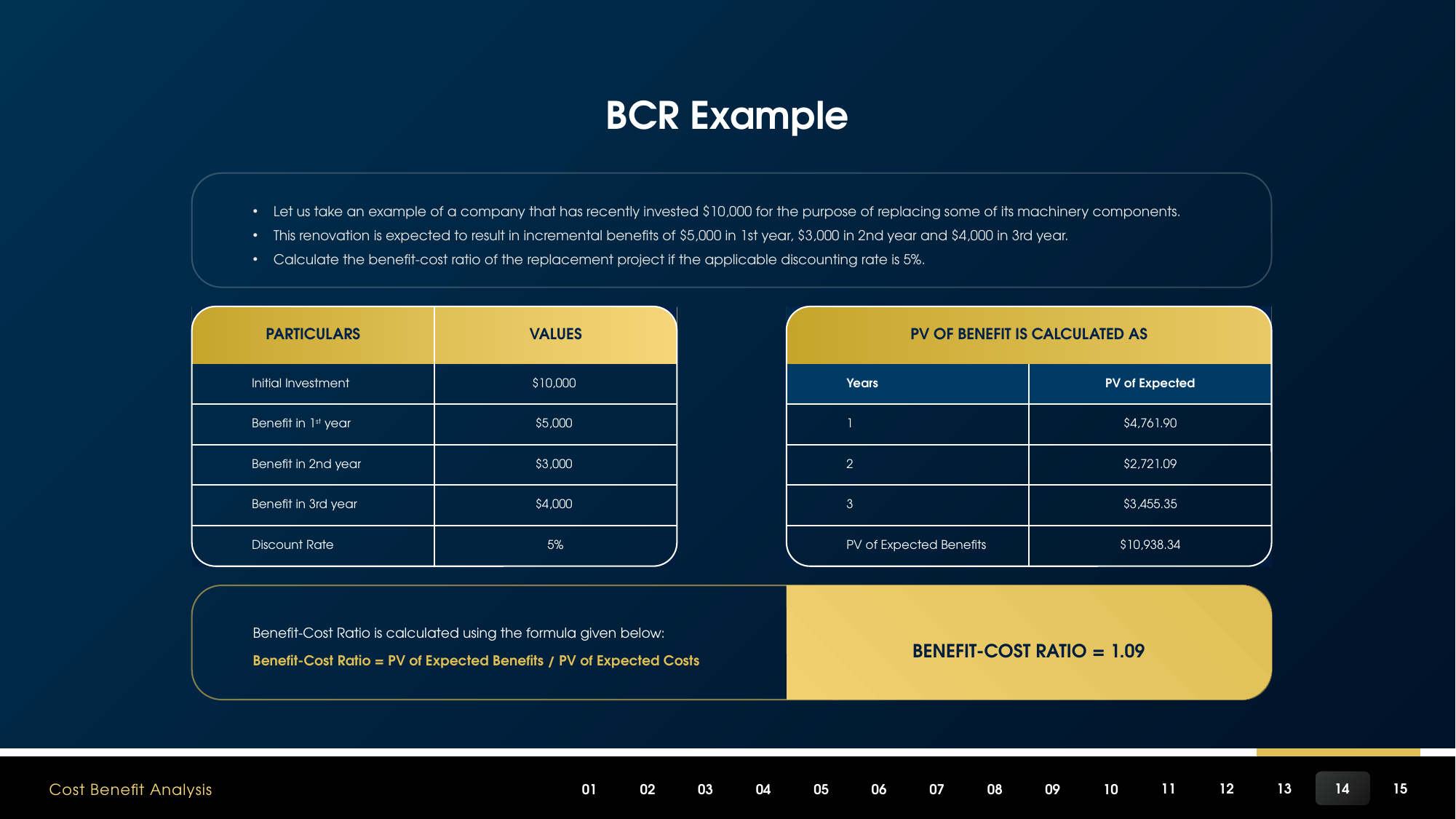

BCR Example

Let us take an example of a company that has recently invested $10,000 for the purpose of replacing some of its machinery components.
This renovation is expected to result in incremental benefits of $5,000 in 1st year, $3,000 in 2nd year and $4,000 in 3rd year.
Calculate the benefit-cost ratio of the replacement project if the applicable discounting rate is 5%.

| PARTICULARS | VALUES |
| --- | --- |
| Initial Investment | $10,000 |
| Benefit in 1st year | $5,000 |
| Benefit in 2nd year | $3,000 |
| Benefit in 3rd year | $4,000 |
| Discount Rate | 5% |

| PV OF BENEFIT IS CALCULATED AS |  |
| --- | --- |
| Years | PV of Expected |
| 1 | $4,761.90 |
| 2 | $2,721.09 |
| 3 | $3,455.35 |
| PV of Expected Benefits | $10,938.34 |

Benefit-Cost Ratio is calculated using the formula given below:
Benefit-Cost Ratio = PV of Expected Benefits / PV of Expected Costs
BENEFIT-COST RATIO = 1.09

Cost Benefit Analysis
15
14
13
11
12
10
09
08
05
06
07
04
03
01
02